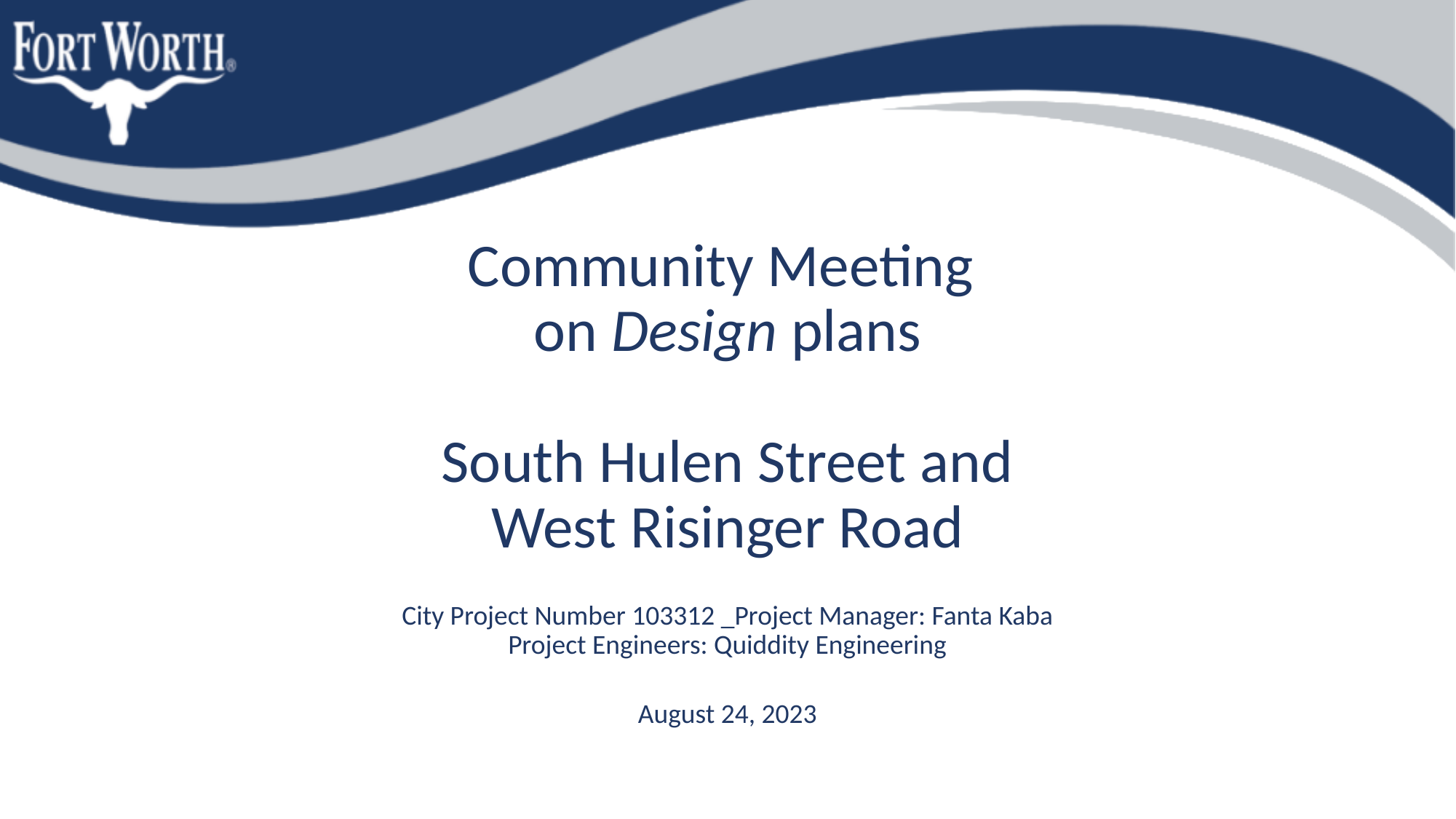

# Community Meeting on Design plans South Hulen Street and West Risinger Road
City Project Number 103312 _Project Manager: Fanta Kaba
Project Engineers: Quiddity Engineering

August 24, 2023